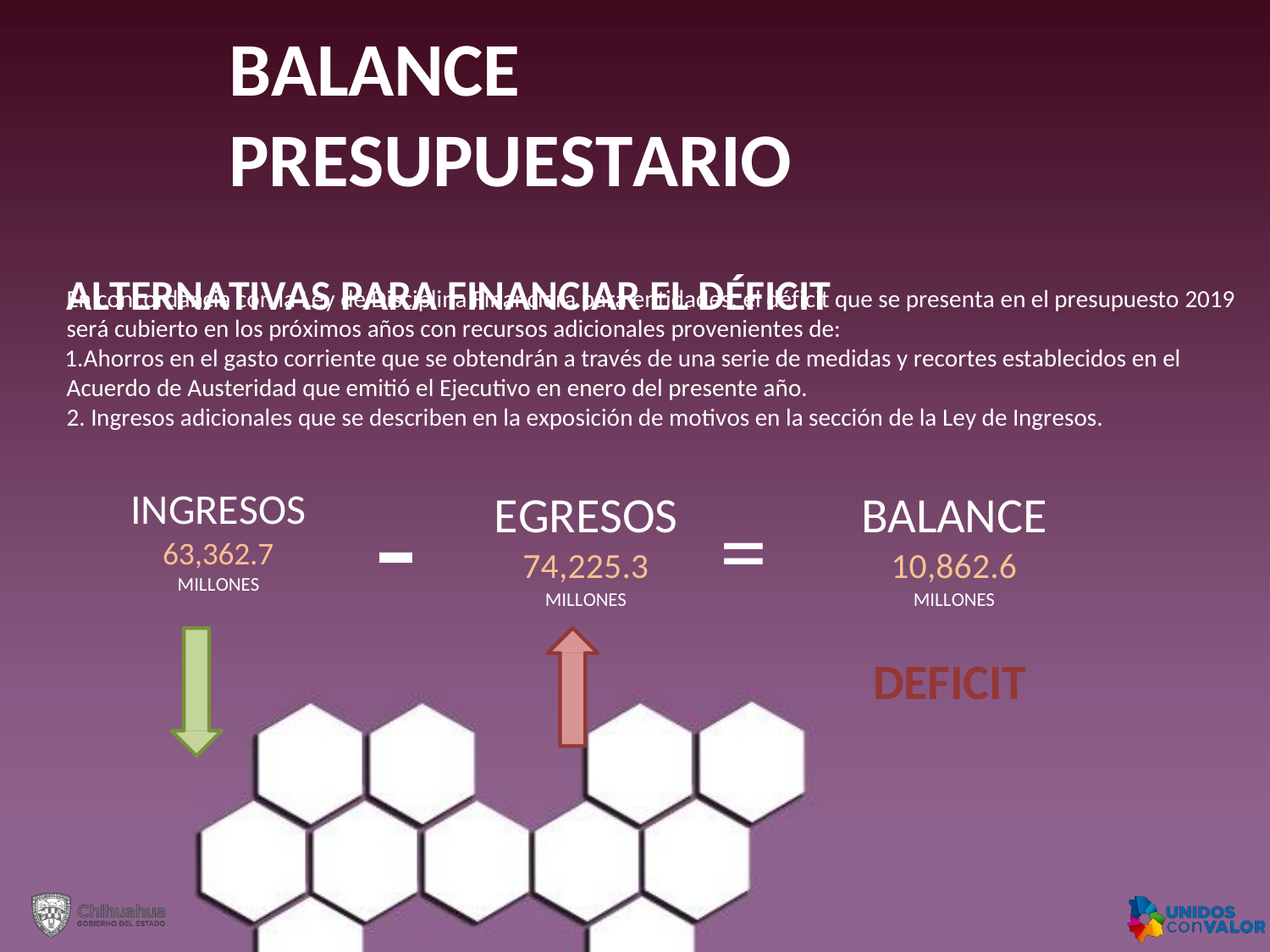

BALANCE PRESUPUESTARIO
ALTERNATIVAS PARA FINANCIAR EL DÉFICIT
En concordancia con la Ley de Disciplina Financiera para entidades, el déficit que se presenta en el presupuesto 2019 será cubierto en los próximos años con recursos adicionales provenientes de:
Ahorros en el gasto corriente que se obtendrán a través de una serie de medidas y recortes establecidos en el Acuerdo de Austeridad que emitió el Ejecutivo en enero del presente año.
Ingresos adicionales que se describen en la exposición de motivos en la sección de la Ley de Ingresos.
-
INGRESOS
63,362.7
MILLONES
EGRESOS
74,225.3
MILLONES
BALANCE
10,862.6
MILLONES
=

DEFICIT